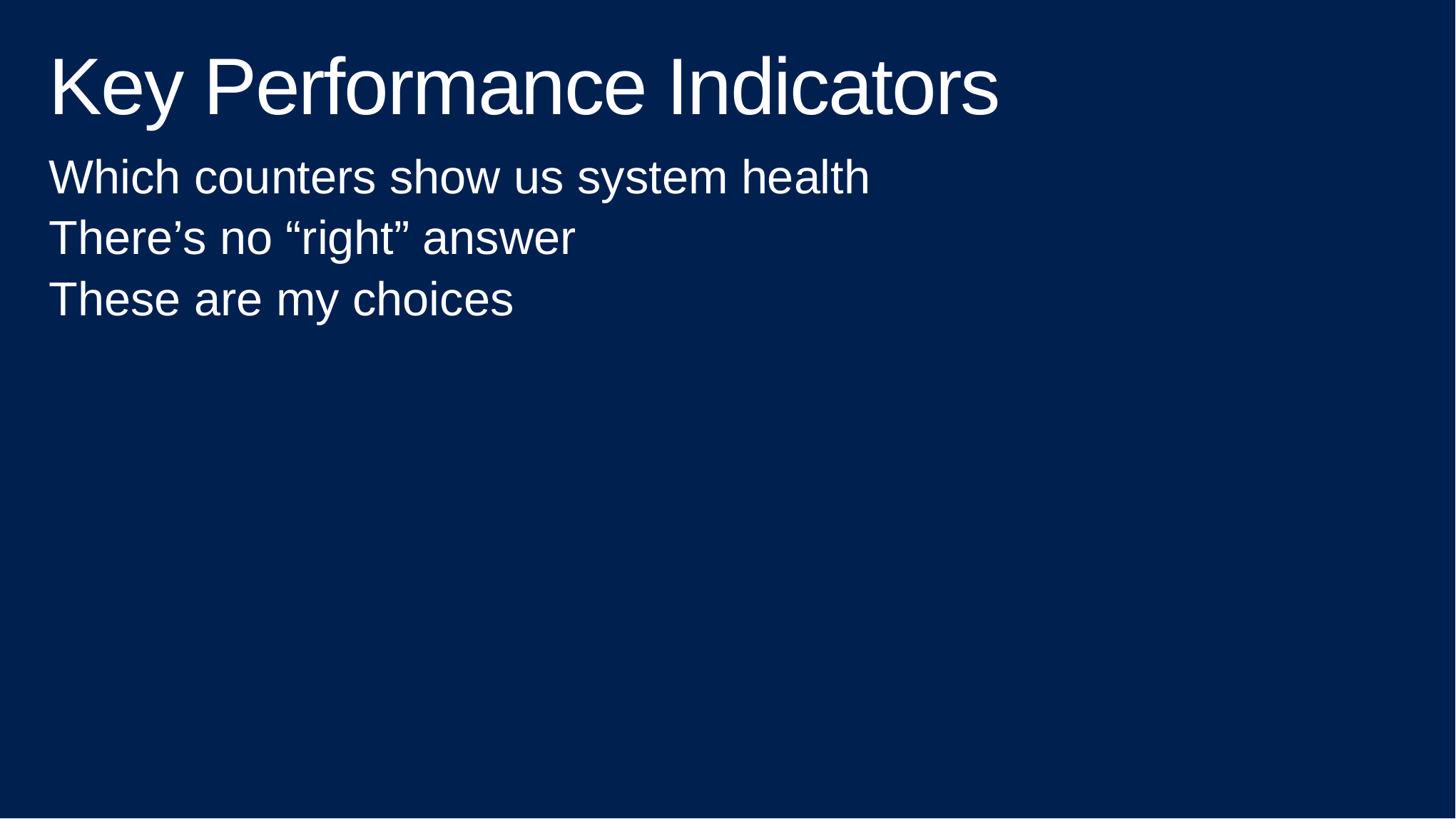

# Key Performance Indicators
Which counters show us system health
There’s no “right” answer
These are my choices